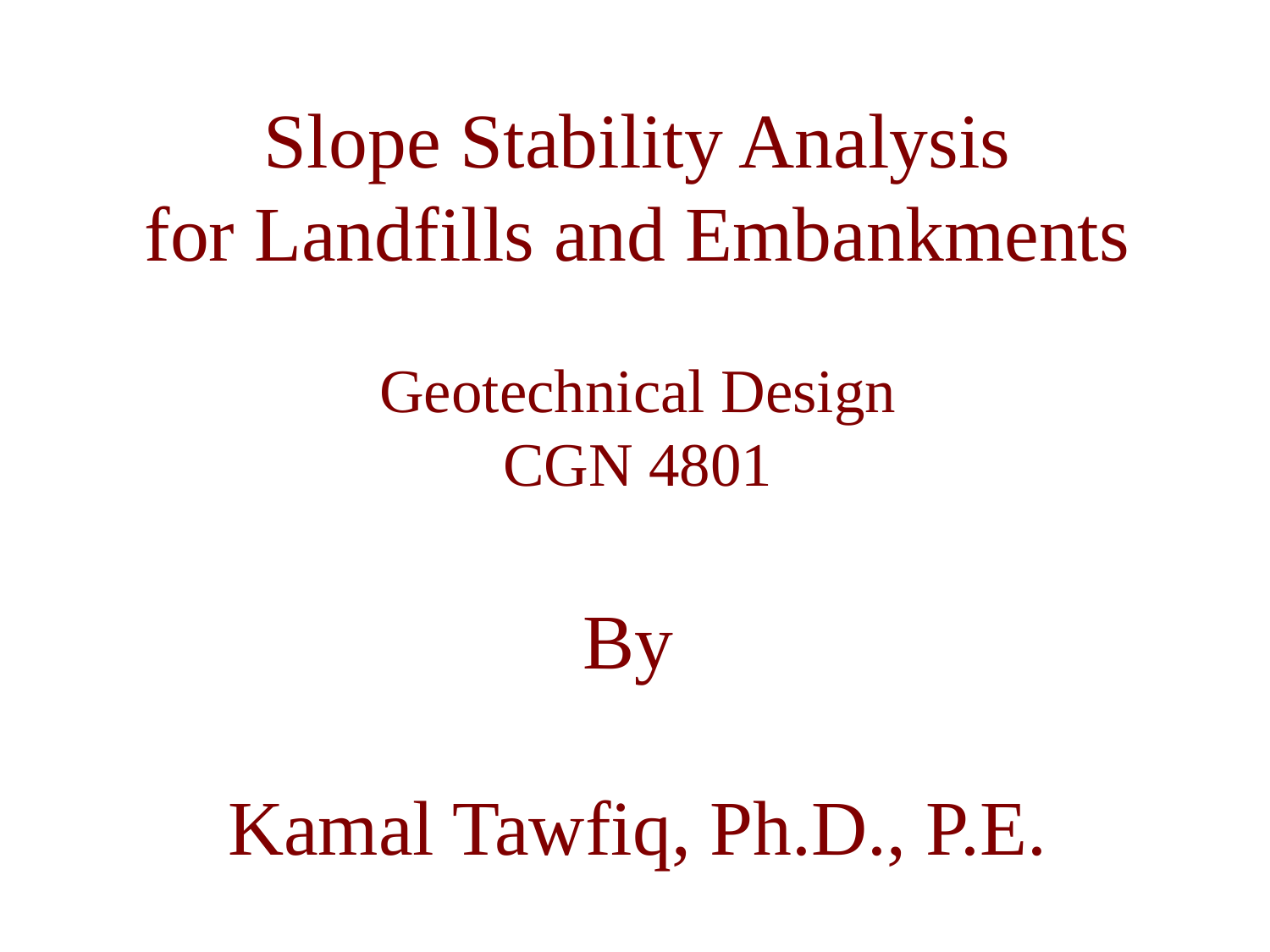

Slope Stability Analysis
for Landfills and Embankments

Geotechnical Design
CGN 4801

By

Kamal Tawfiq, Ph.D., P.E.